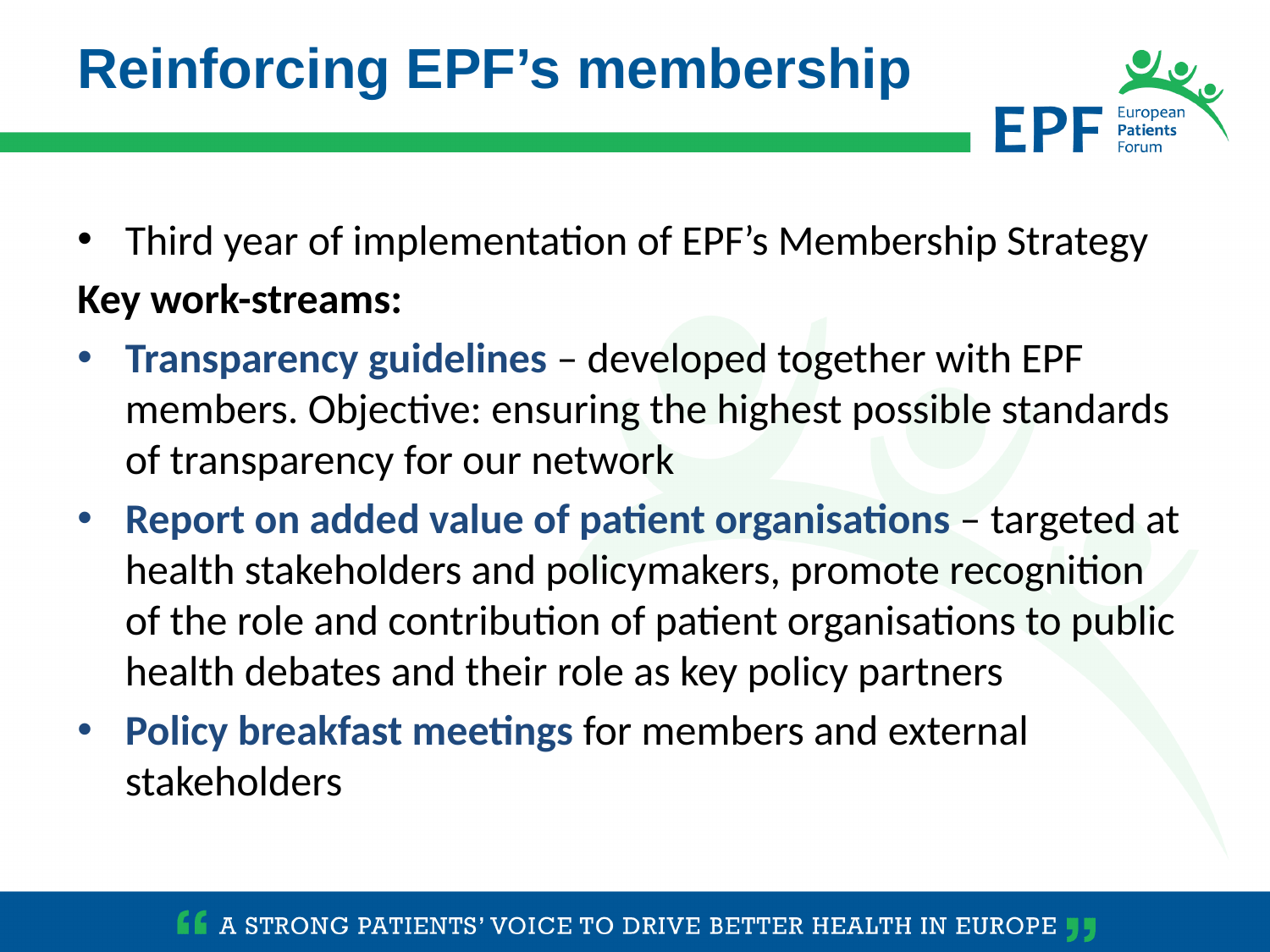

Reinforcing EPF’s membership
Third year of implementation of EPF’s Membership Strategy
Key work-streams:
Transparency guidelines – developed together with EPF members. Objective: ensuring the highest possible standards of transparency for our network
Report on added value of patient organisations – targeted at health stakeholders and policymakers, promote recognition of the role and contribution of patient organisations to public health debates and their role as key policy partners
Policy breakfast meetings for members and external stakeholders